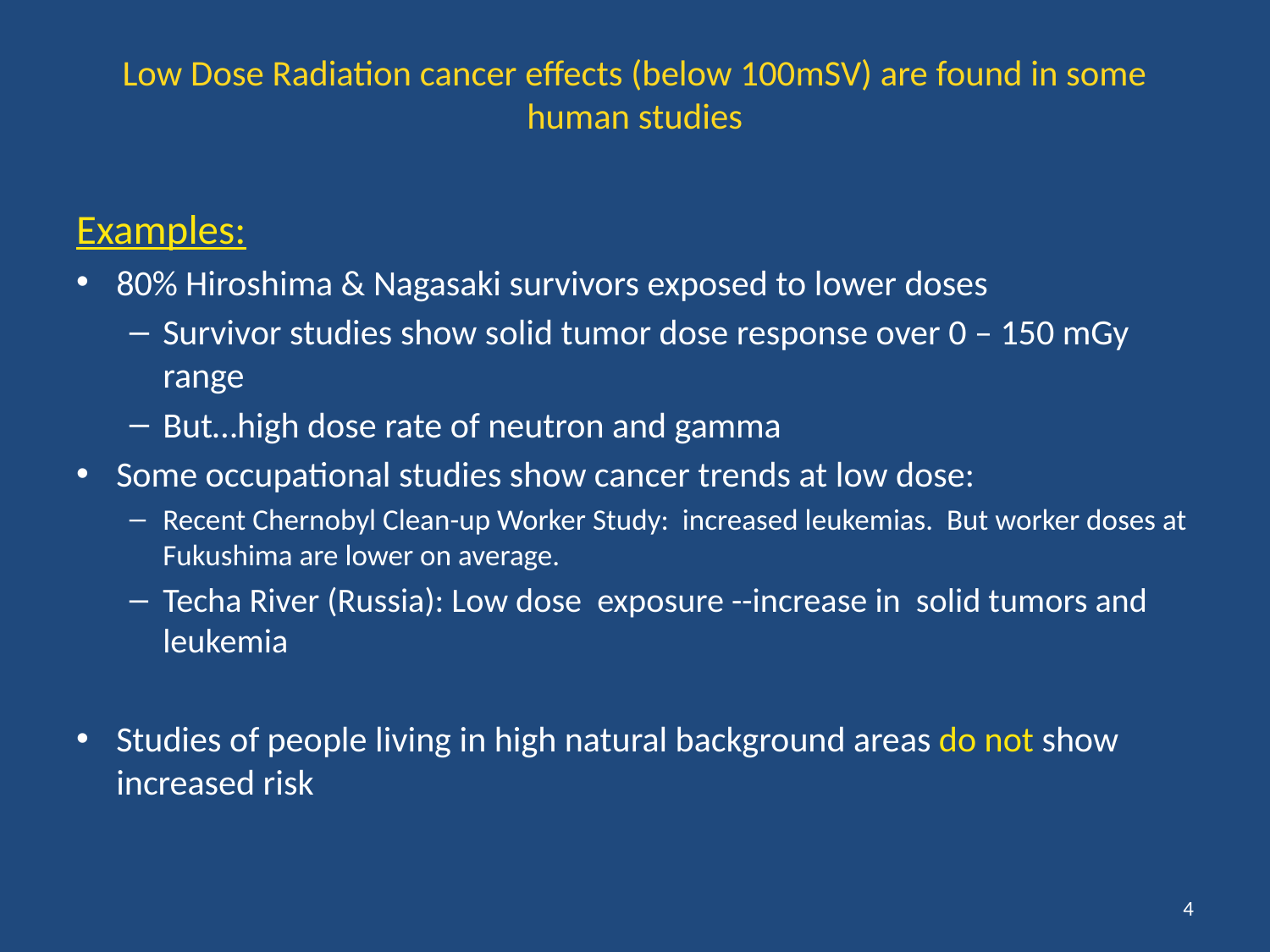

# Low Dose Radiation cancer effects (below 100mSV) are found in some human studies
Examples:
80% Hiroshima & Nagasaki survivors exposed to lower doses
Survivor studies show solid tumor dose response over 0 – 150 mGy  range
But…high dose rate of neutron and gamma
Some occupational studies show cancer trends at low dose:
Recent Chernobyl Clean-up Worker Study:  increased leukemias.  But worker doses at Fukushima are lower on average.
Techa River (Russia): Low dose  exposure --increase in  solid tumors and leukemia

Studies of people living in high natural background areas do not show increased risk

4